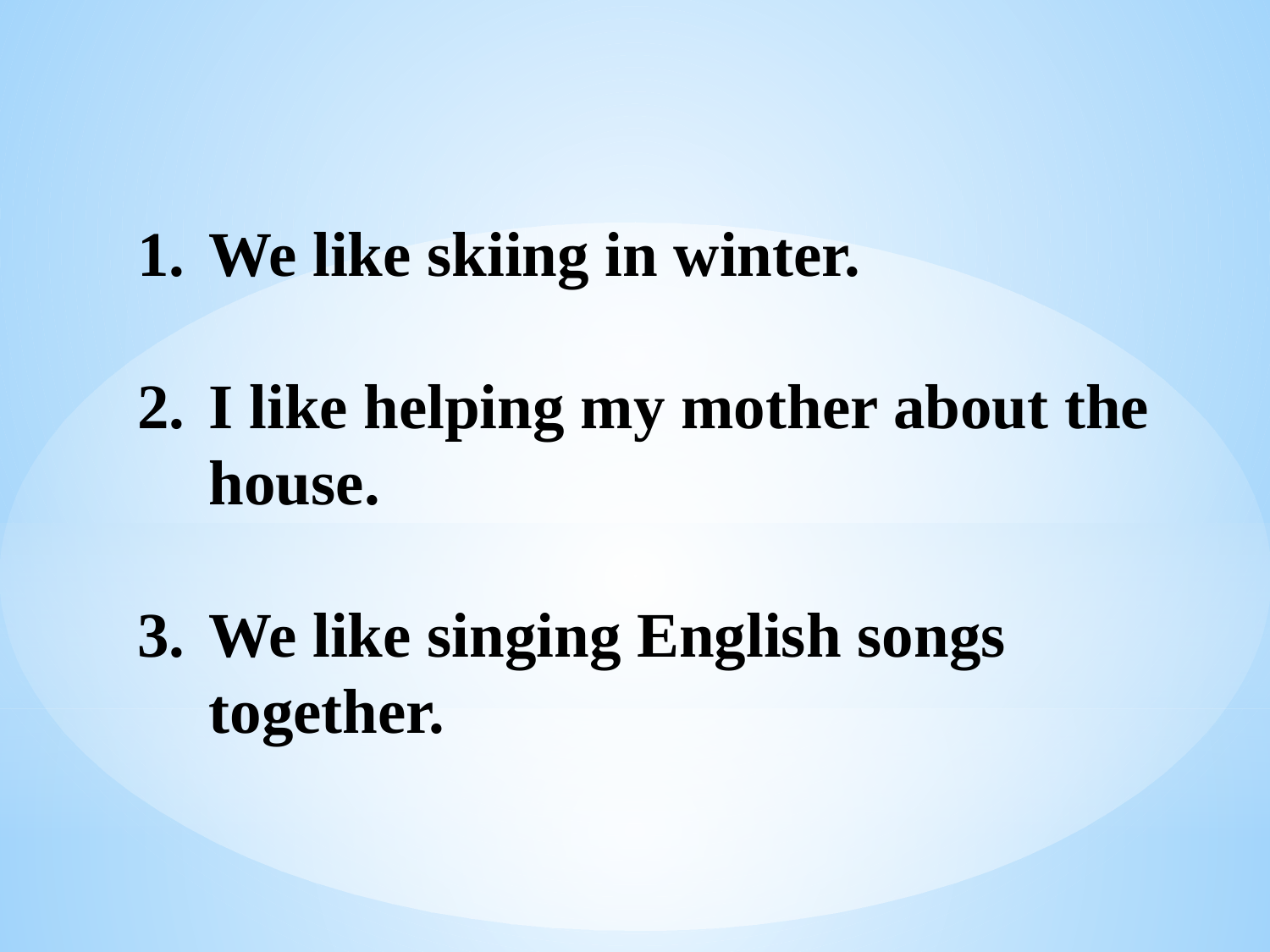

We like skiing in winter.

I like helping my mother about the house.

We like singing English songs together.